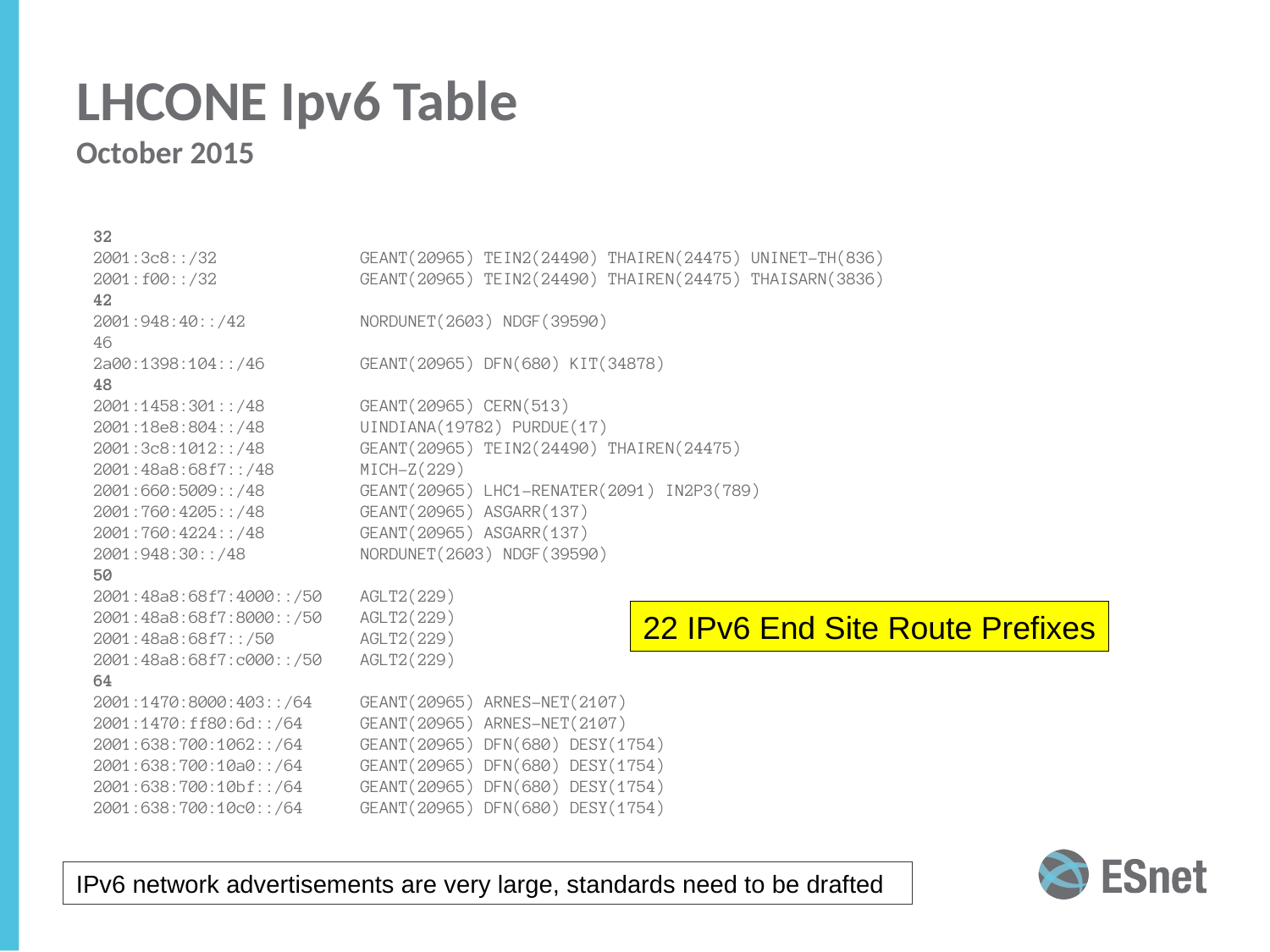

# LHCONE Ipv6 Table October 2015
32
2001:3c8::/32               GEANT(20965) TEIN2(24490) THAIREN(24475) UNINET-TH(836)
2001:f00::/32               GEANT(20965) TEIN2(24490) THAIREN(24475) THAISARN(3836)
42
2001:948:40::/42            NORDUNET(2603) NDGF(39590)
46
2a00:1398:104::/46          GEANT(20965) DFN(680) KIT(34878)
48
2001:1458:301::/48          GEANT(20965) CERN(513)
2001:18e8:804::/48          UINDIANA(19782) PURDUE(17)
2001:3c8:1012::/48          GEANT(20965) TEIN2(24490) THAIREN(24475)
2001:48a8:68f7::/48         MICH-Z(229)
2001:660:5009::/48          GEANT(20965) LHC1-RENATER(2091) IN2P3(789)
2001:760:4205::/48          GEANT(20965) ASGARR(137)
2001:760:4224::/48          GEANT(20965) ASGARR(137)
2001:948:30::/48            NORDUNET(2603) NDGF(39590)
50
2001:48a8:68f7:4000::/50    AGLT2(229)
2001:48a8:68f7:8000::/50    AGLT2(229)
2001:48a8:68f7::/50         AGLT2(229)
2001:48a8:68f7:c000::/50    AGLT2(229)
64
2001:1470:8000:403::/64     GEANT(20965) ARNES-NET(2107)
2001:1470:ff80:6d::/64      GEANT(20965) ARNES-NET(2107)
2001:638:700:1062::/64      GEANT(20965) DFN(680) DESY(1754)
2001:638:700:10a0::/64      GEANT(20965) DFN(680) DESY(1754)
2001:638:700:10bf::/64      GEANT(20965) DFN(680) DESY(1754)
2001:638:700:10c0::/64      GEANT(20965) DFN(680) DESY(1754)

22 IPv6 End Site Route Prefixes
IPv6 network advertisements are very large, standards need to be drafted